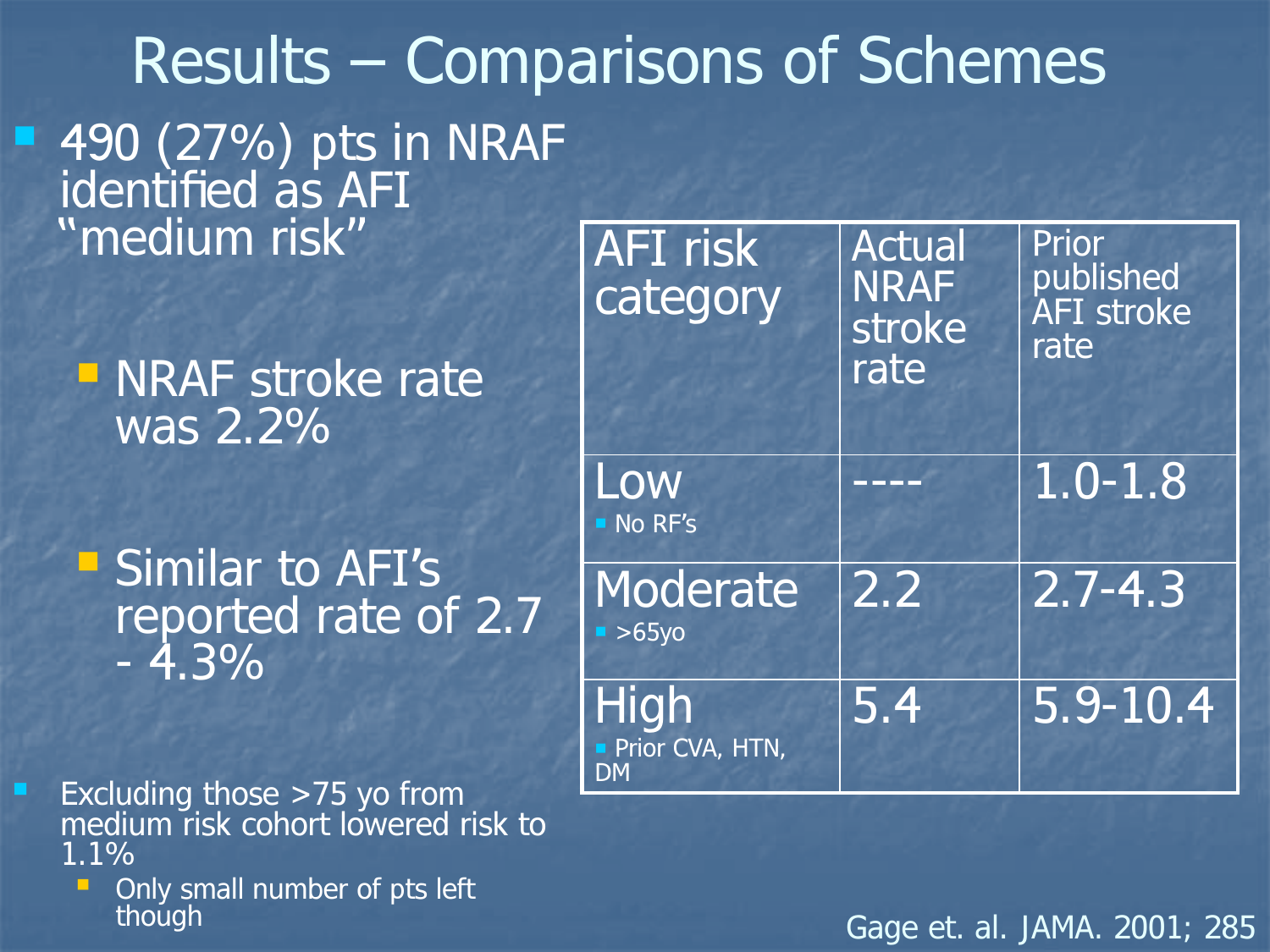

# Results – Comparisons of Schemes
490 (27%) pts in NRAF identified as AFI “medium risk”

NRAF stroke rate was 2.2%

Similar to AFI’s reported rate of 2.7 - 4.3%

Excluding those >75 yo from medium risk cohort lowered risk to 1.1%
Only small number of pts left though
| AFI risk category | Actual NRAF stroke rate | Prior published AFI stroke rate |
| --- | --- | --- |
| Low No RF’s | ---- | 1.0-1.8 |
| Moderate >65yo | 2.2 | 2.7-4.3 |
| High Prior CVA, HTN, DM | 5.4 | 5.9-10.4 |
Gage et. al. JAMA. 2001; 285